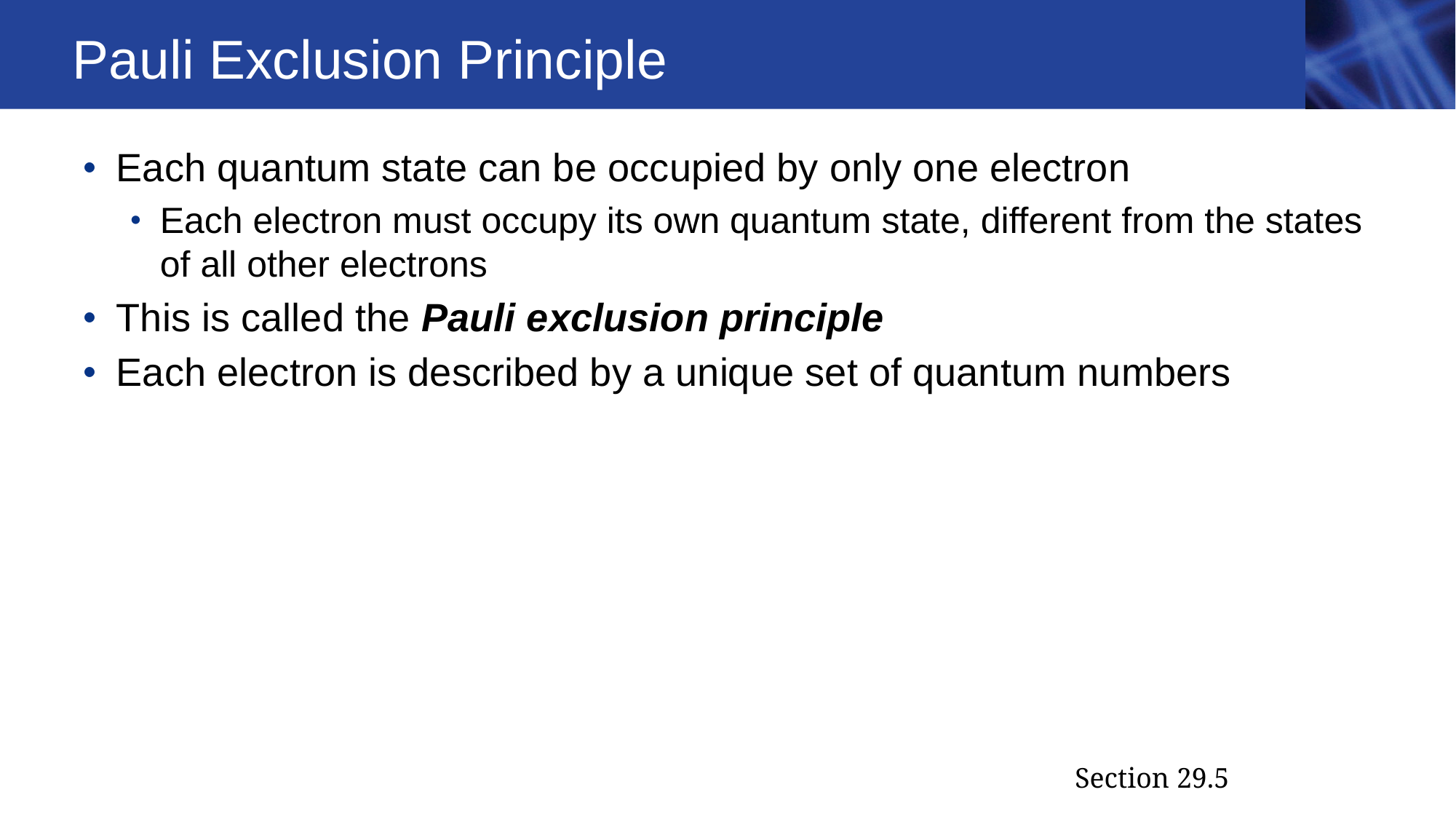

# Pauli Exclusion Principle
Each quantum state can be occupied by only one electron
Each electron must occupy its own quantum state, different from the states of all other electrons
This is called the Pauli exclusion principle
Each electron is described by a unique set of quantum numbers
Section 29.5